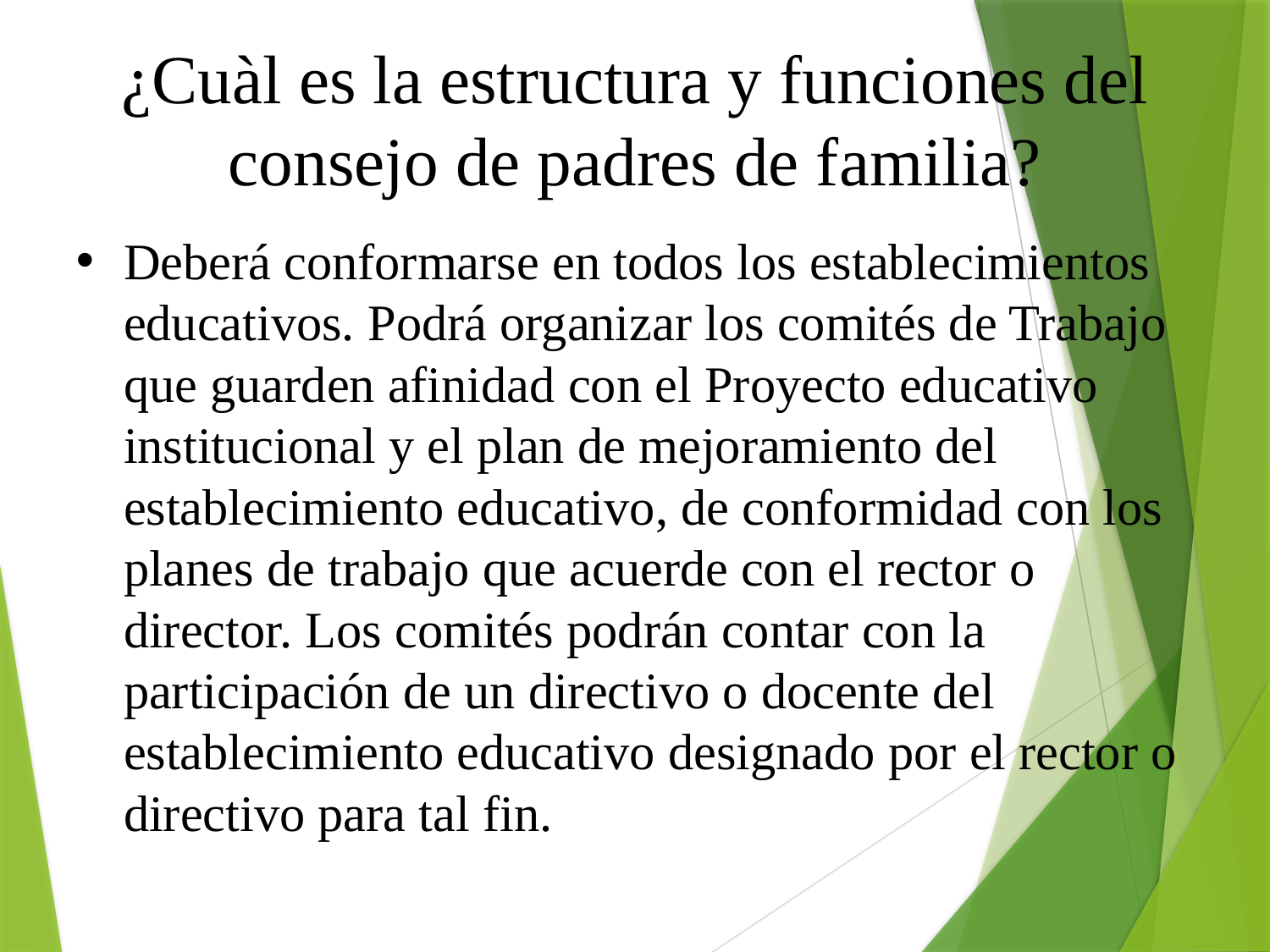

¿Cuàl es la estructura y funciones del consejo de padres de familia?
Deberá conformarse en todos los establecimientos educativos. Podrá organizar los comités de Trabajo que guarden afinidad con el Proyecto educativo institucional y el plan de mejoramiento del establecimiento educativo, de conformidad con los planes de trabajo que acuerde con el rector o director. Los comités podrán contar con la participación de un directivo o docente del establecimiento educativo designado por el rector o directivo para tal fin.